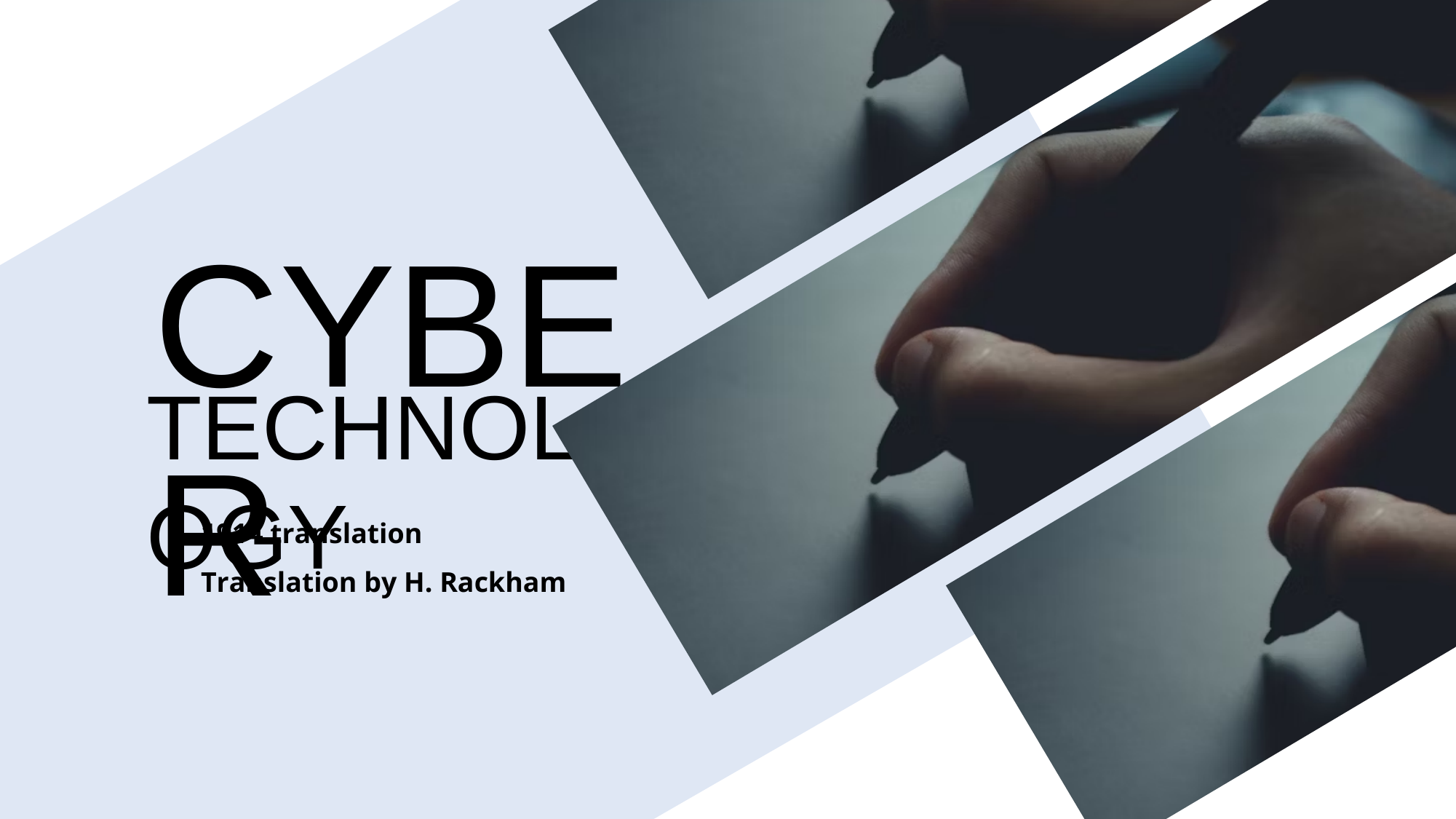

CYBER
TECHNOLOGY
1914 translation
Translation by H. Rackham